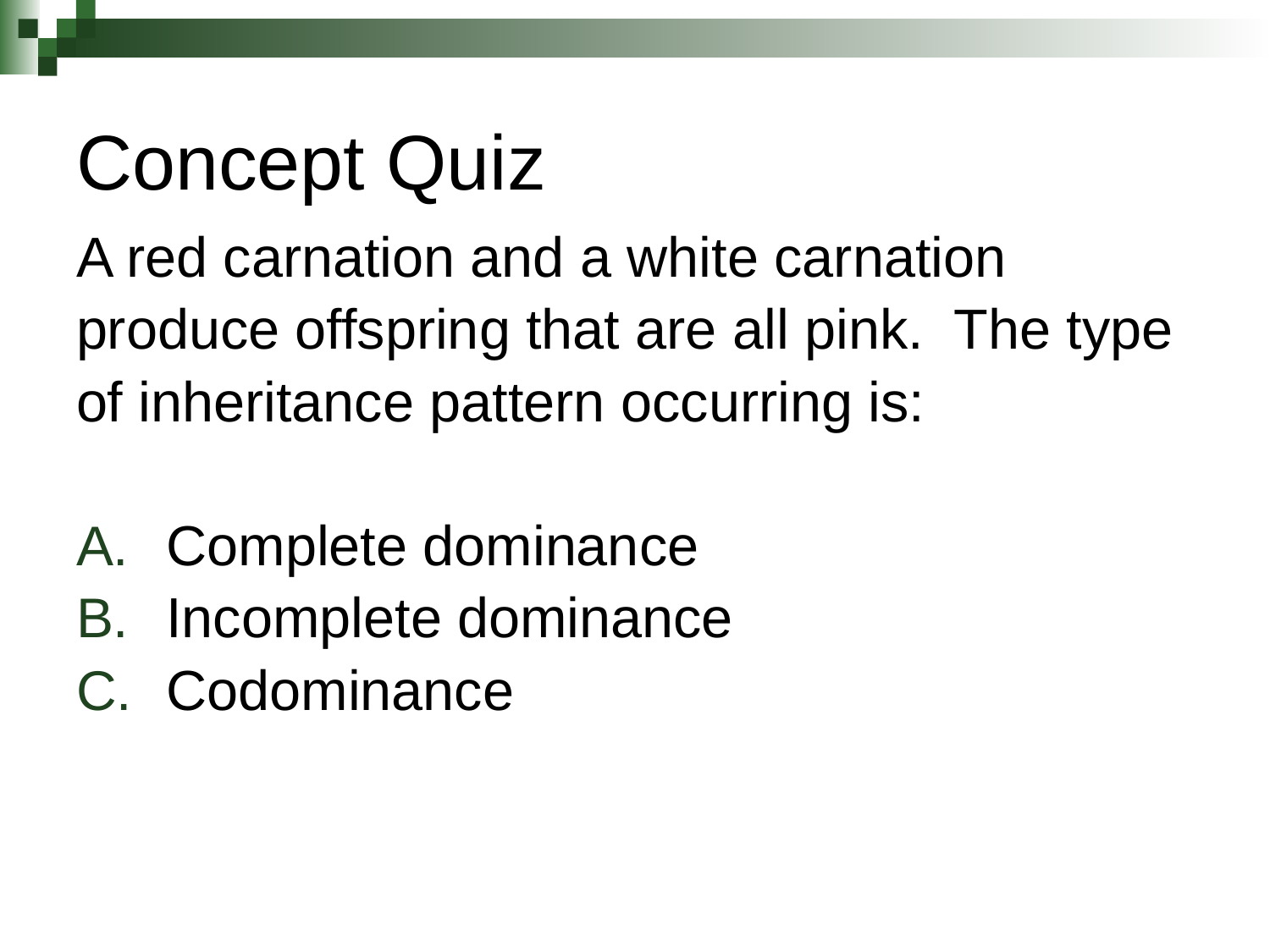

# Concept Quiz
A red carnation and a white carnation
produce offspring that are all pink.  The type
of inheritance pattern occurring is:

Complete dominance
Incomplete dominance
Codominance